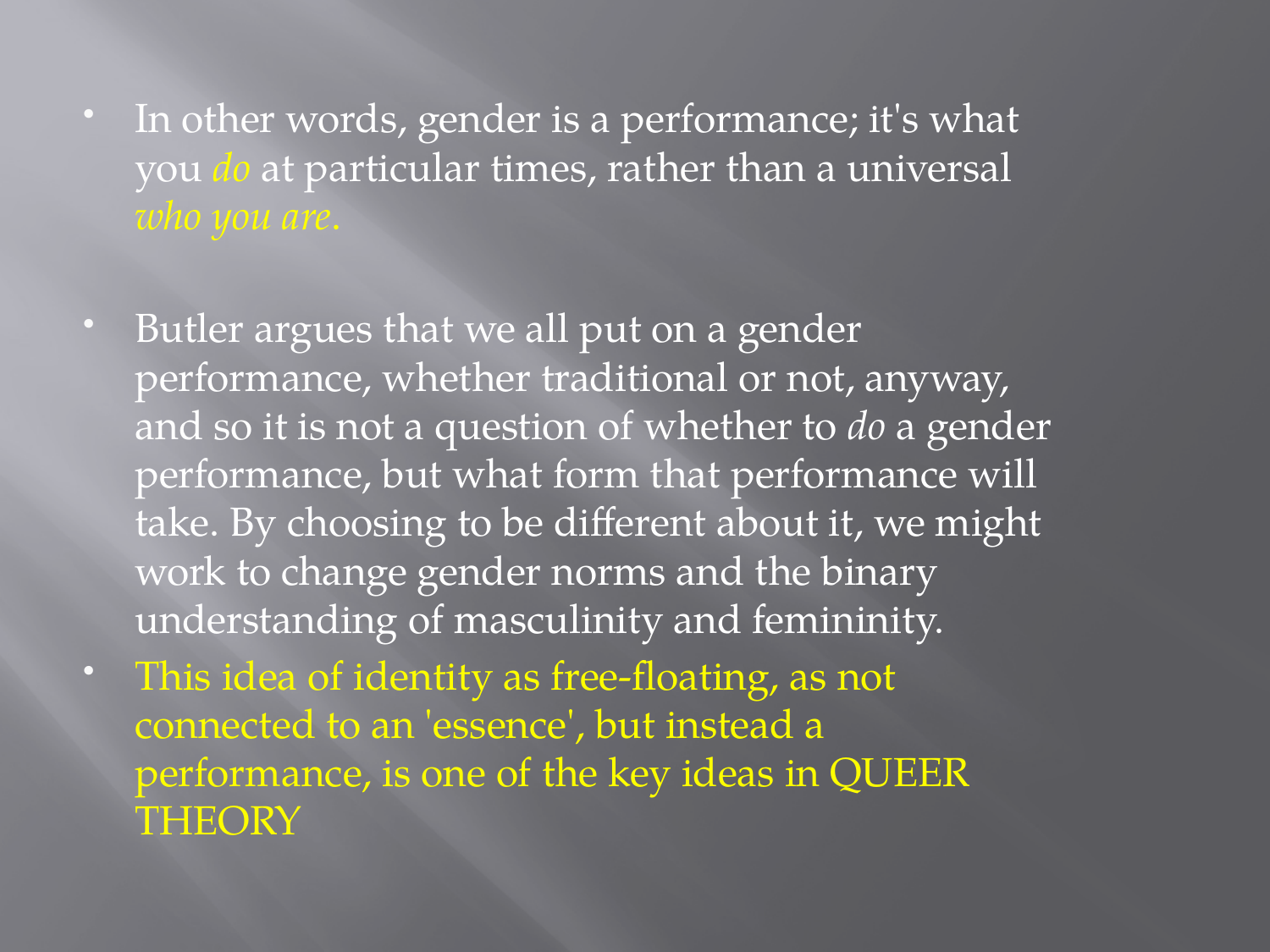

In other words, gender is a performance; it's what you do at particular times, rather than a universal who you are.

Butler argues that we all put on a gender performance, whether traditional or not, anyway, and so it is not a question of whether to do a gender performance, but what form that performance will take. By choosing to be different about it, we might work to change gender norms and the binary understanding of masculinity and femininity.
This idea of identity as free-floating, as not connected to an 'essence', but instead a performance, is one of the key ideas in QUEER THEORY